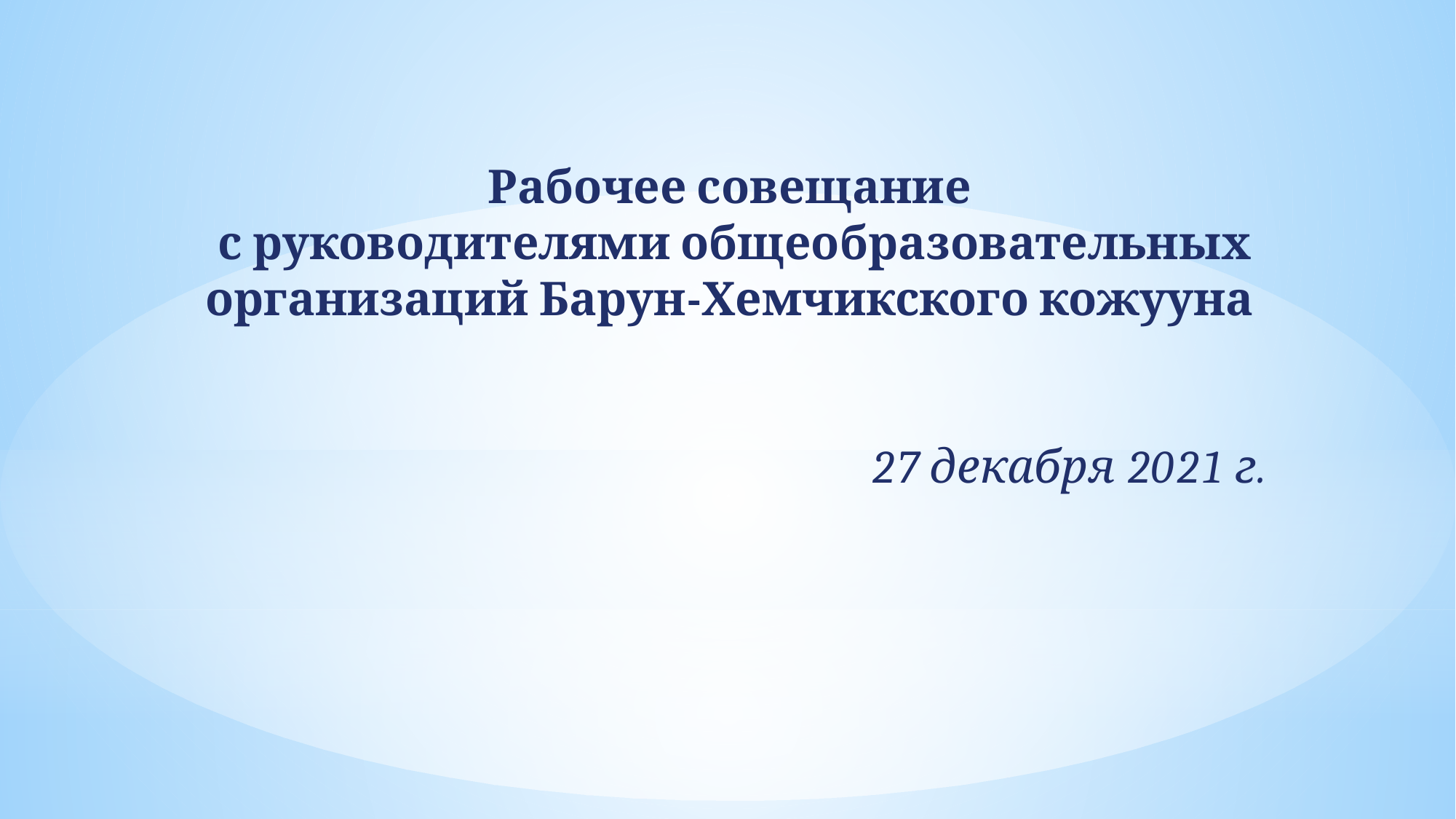

Рабочее совещание
 с руководителями общеобразовательных организаций Барун-Хемчикского кожууна

27 декабря 2021 г.